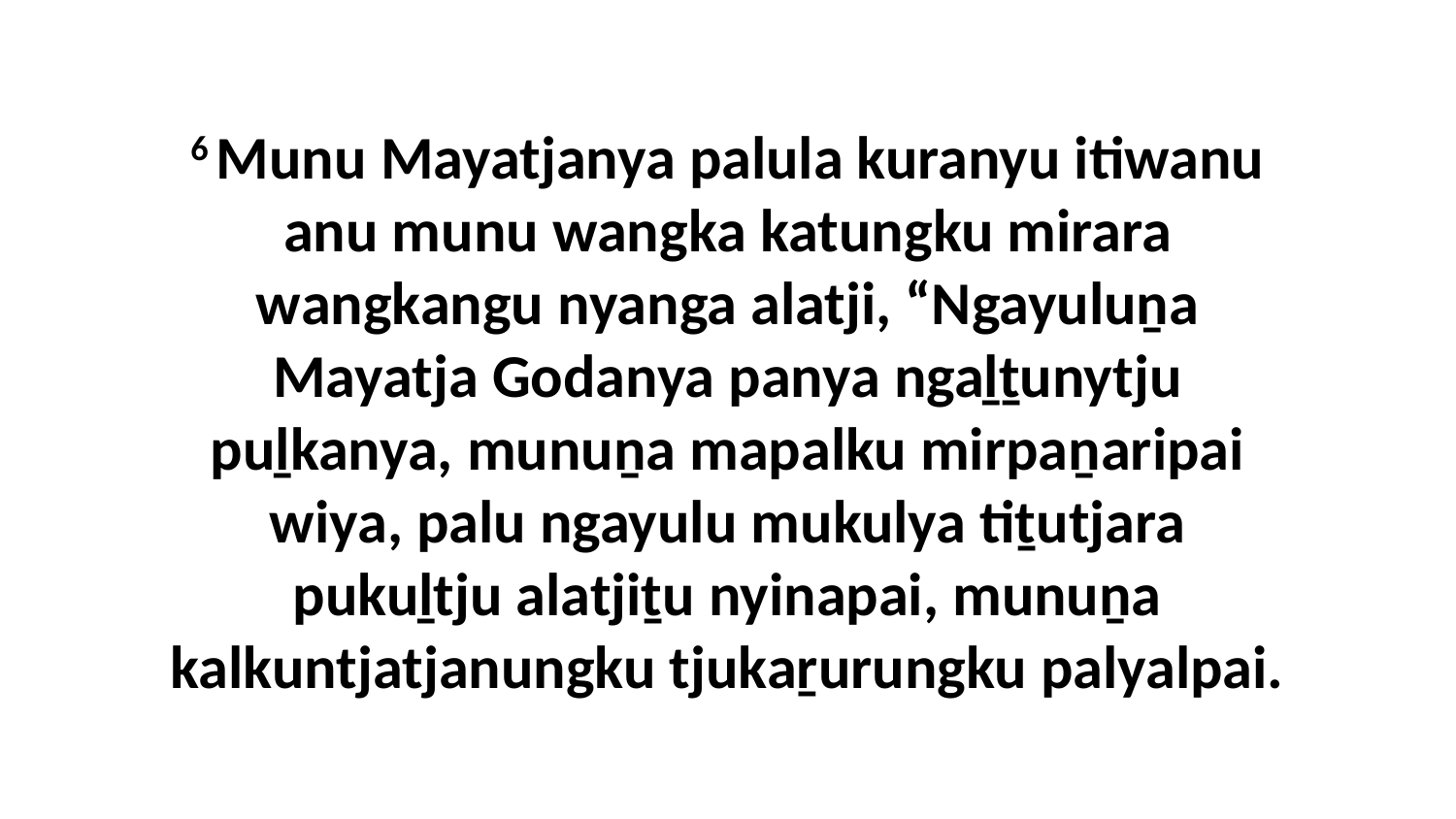

6 Munu Mayatjanya palula kuranyu itiwanu anu munu wangka katungku mirara wangkangu nyanga alatji, “Ngayuluṉa Mayatja Godanya panya ngaḻṯunytju puḻkanya, munuṉa mapalku mirpaṉaripai wiya, palu ngayulu mukulya tiṯutjara pukuḻtju alatjiṯu nyinapai, munuṉa kalkuntjatjanungku tjukaṟurungku palyalpai.